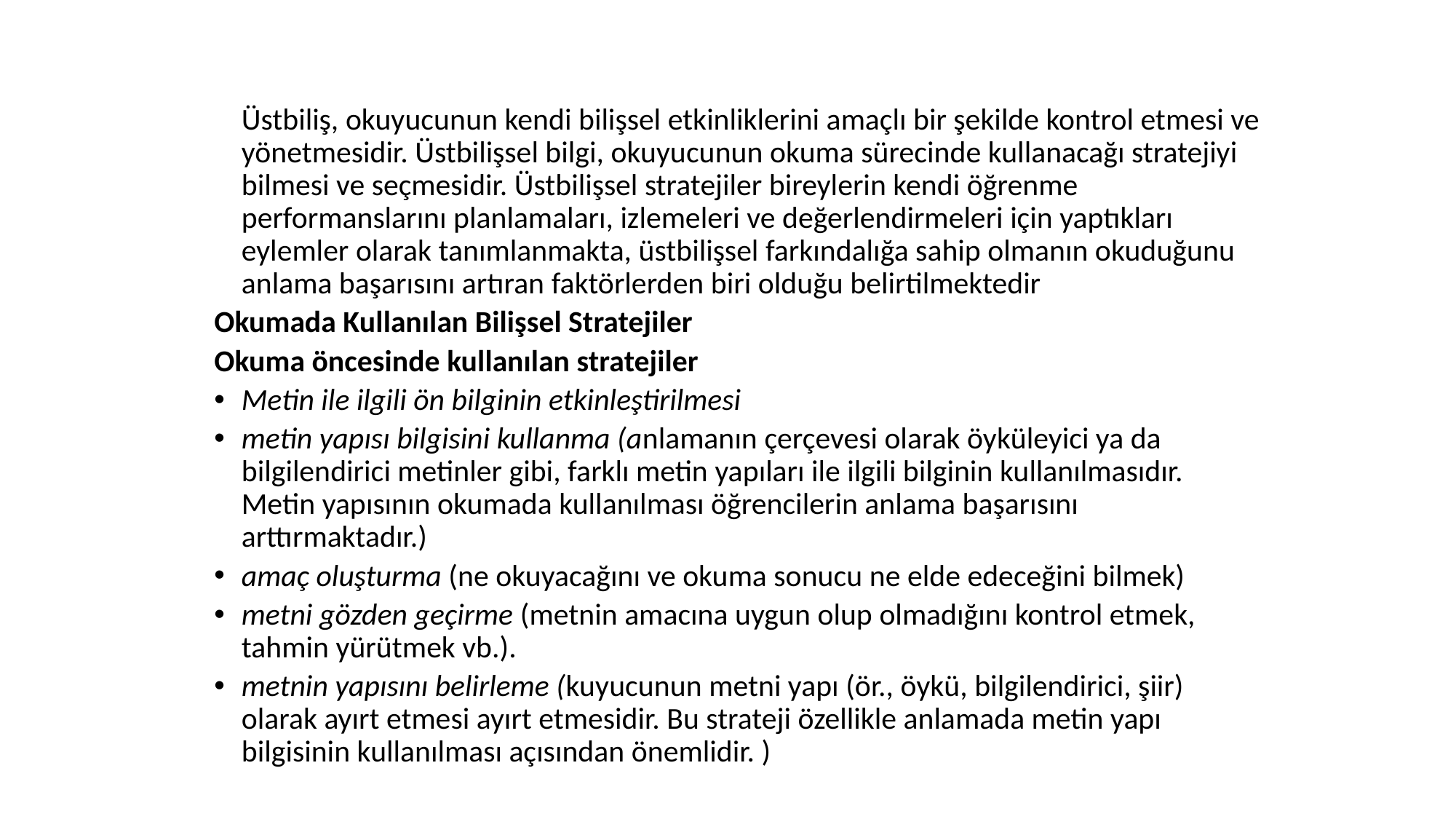

# Okuduğunu Anlama Stratejileri

	Üstbiliş, okuyucunun kendi bilişsel etkinliklerini amaçlı bir şekilde kontrol etmesi ve yönetmesidir. Üstbilişsel bilgi, okuyucunun okuma sürecinde kullanacağı stratejiyi bilmesi ve seçmesidir. Üstbilişsel stratejiler bireylerin kendi öğrenme performanslarını planlamaları, izlemeleri ve değerlendirmeleri için yaptıkları eylemler olarak tanımlanmakta, üstbilişsel farkındalığa sahip olmanın okuduğunu anlama başarısını artıran faktörlerden biri olduğu belirtilmektedir
Okumada Kullanılan Bilişsel Stratejiler
Okuma öncesinde kullanılan stratejiler
Metin ile ilgili ön bilginin etkinleştirilmesi
metin yapısı bilgisini kullanma (anlamanın çerçevesi olarak öyküleyici ya da bilgilendirici metinler gibi, farklı metin yapıları ile ilgili bilginin kullanılmasıdır. Metin yapısının okumada kullanılması öğrencilerin anlama başarısını arttırmaktadır.)
amaç oluşturma (ne okuyacağını ve okuma sonucu ne elde edeceğini bilmek)
metni gözden geçirme (metnin amacına uygun olup olmadığını kontrol etmek, tahmin yürütmek vb.).
metnin yapısını belirleme (kuyucunun metni yapı (ör., öykü, bilgilendirici, şiir) olarak ayırt etmesi ayırt etmesidir. Bu strateji özellikle anlamada metin yapı bilgisinin kullanılması açısından önemlidir. )